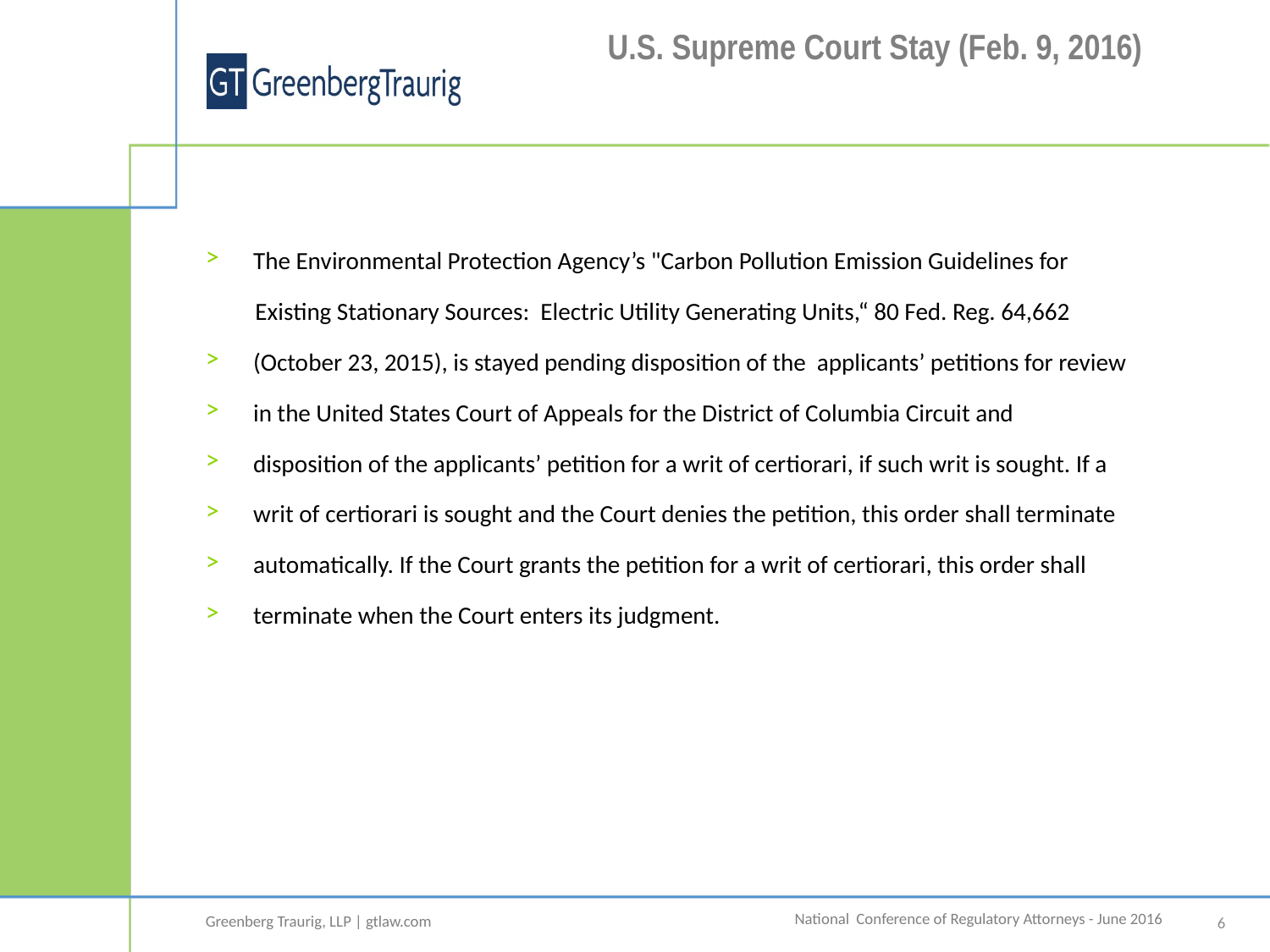

# U.S. Supreme Court Stay (Feb. 9, 2016)

The Environmental Protection Agency’s "Carbon Pollution Emission Guidelines for
         Existing Stationary Sources:  Electric Utility Generating Units,“ 80 Fed. Reg. 64,662
(October 23, 2015), is stayed pending disposition of the  applicants’ petitions for review
in the United States Court of Appeals for the District of Columbia Circuit and
disposition of the applicants’ petition for a writ of certiorari, if such writ is sought. If a
writ of certiorari is sought and the Court denies the petition, this order shall terminate
automatically. If the Court grants the petition for a writ of certiorari, this order shall
terminate when the Court enters its judgment.
6